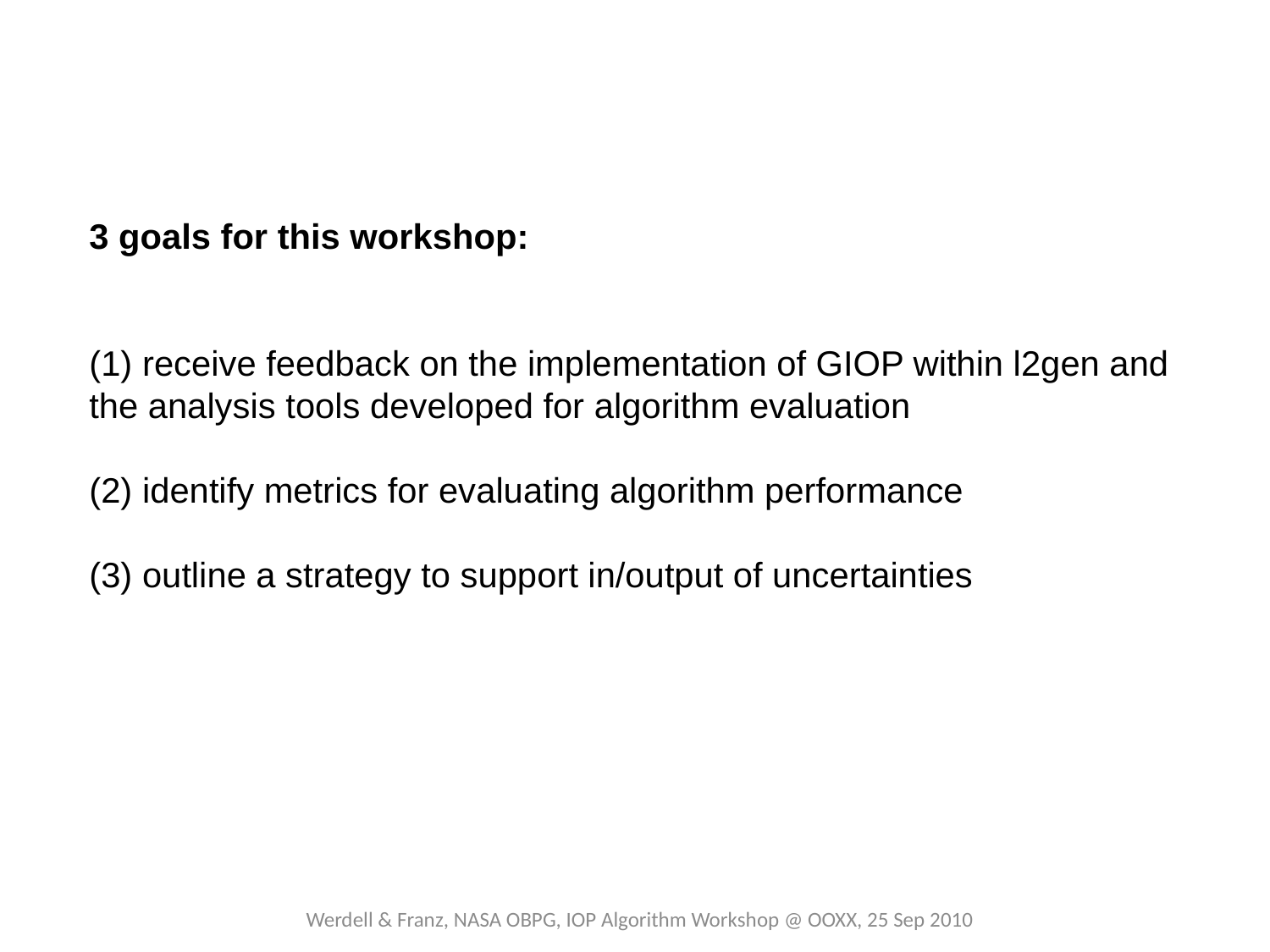

3 goals for this workshop:

(1) receive feedback on the implementation of GIOP within l2gen and the analysis tools developed for algorithm evaluation

(2) identify metrics for evaluating algorithm performance

(3) outline a strategy to support in/output of uncertainties

Werdell & Franz, NASA OBPG, IOP Algorithm Workshop @ OOXX, 25 Sep 2010